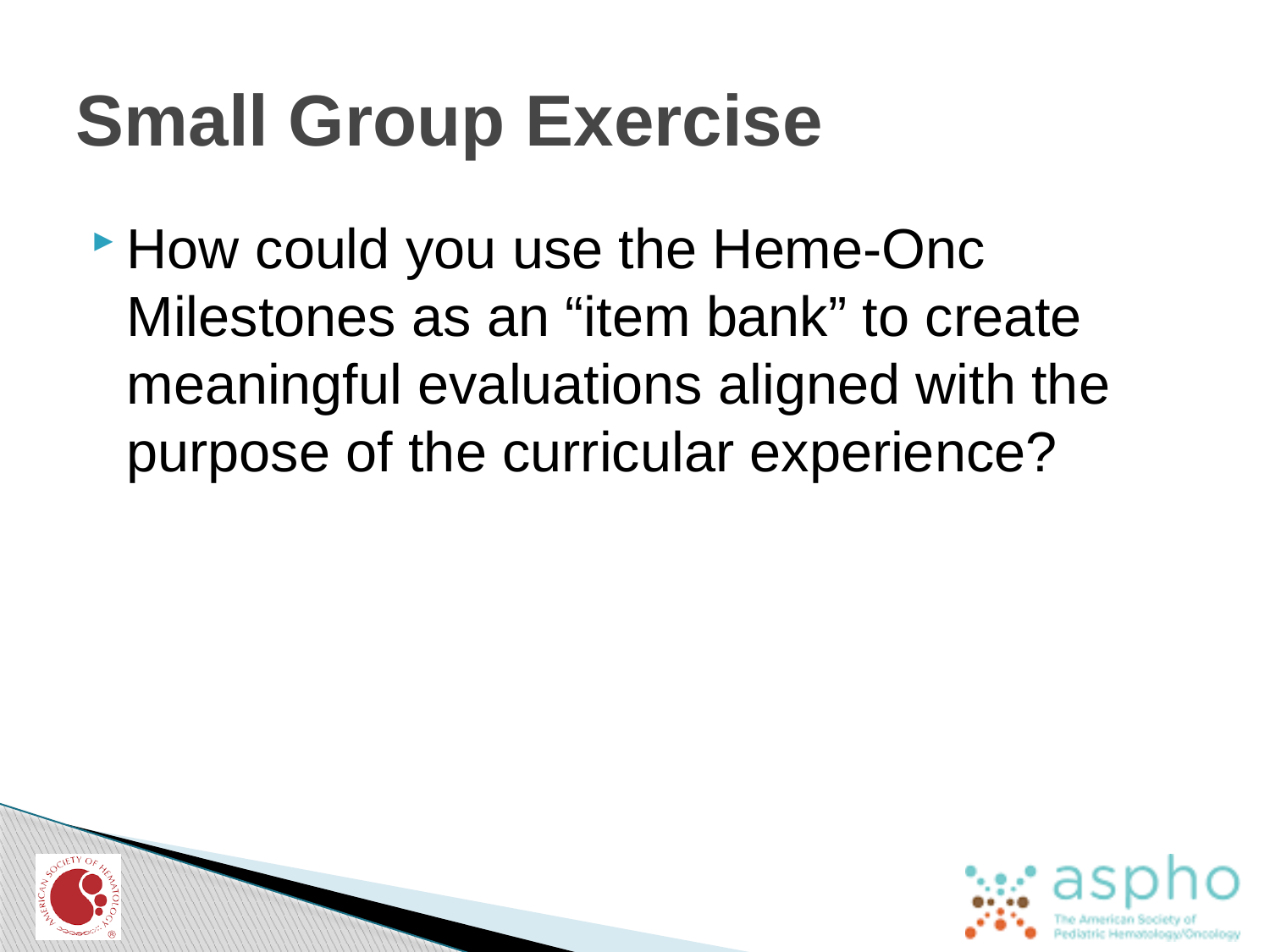

# Small Group Exercise
How could you use the Heme-Onc Milestones as an “item bank” to create meaningful evaluations aligned with the purpose of the curricular experience?